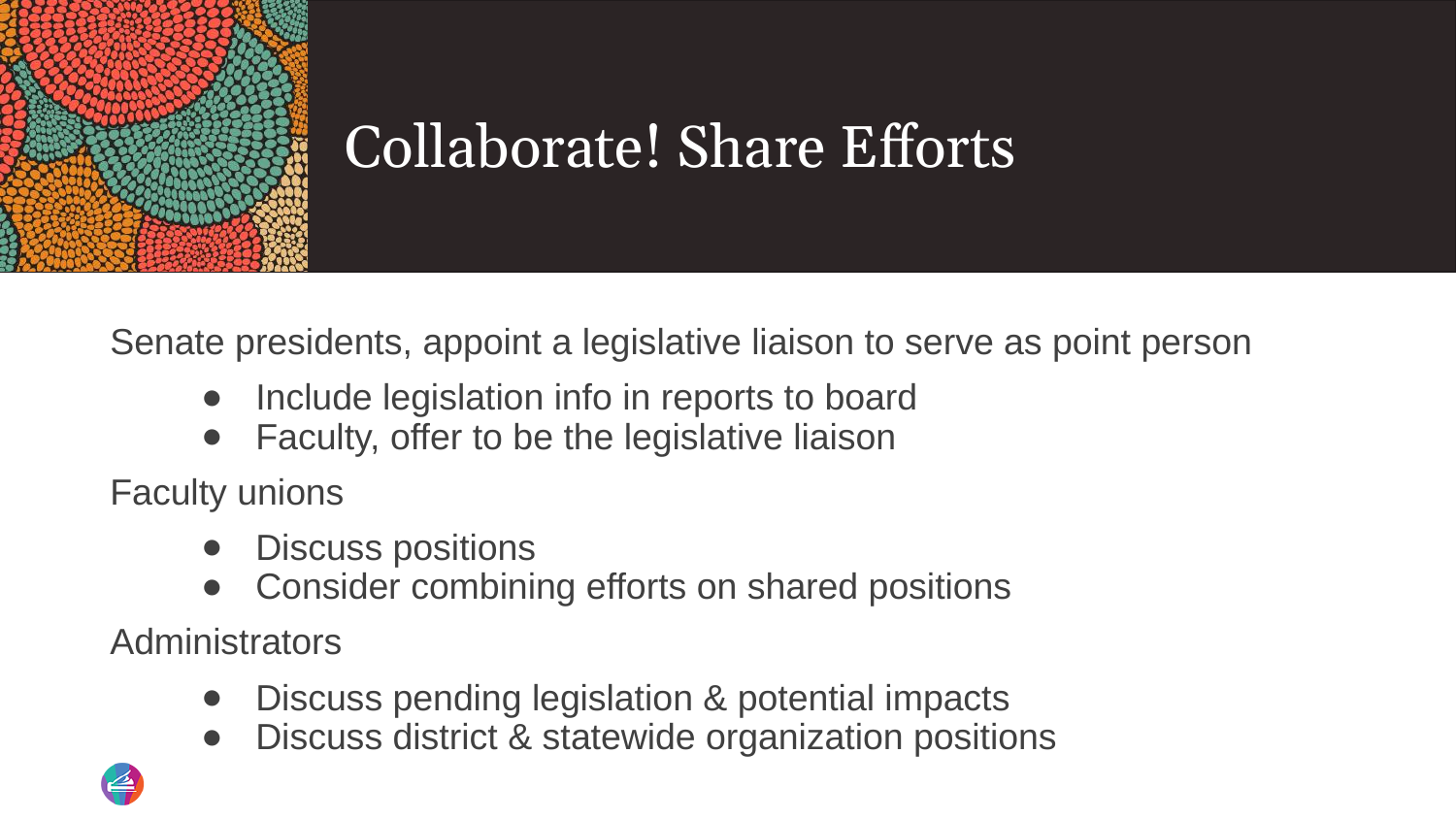

# Collaborate! Share Efforts
Senate presidents, appoint a legislative liaison to serve as point person
Include legislation info in reports to board
Faculty, offer to be the legislative liaison
Faculty unions
Discuss positions
Consider combining efforts on shared positions
Administrators
Discuss pending legislation & potential impacts
Discuss district & statewide organization positions